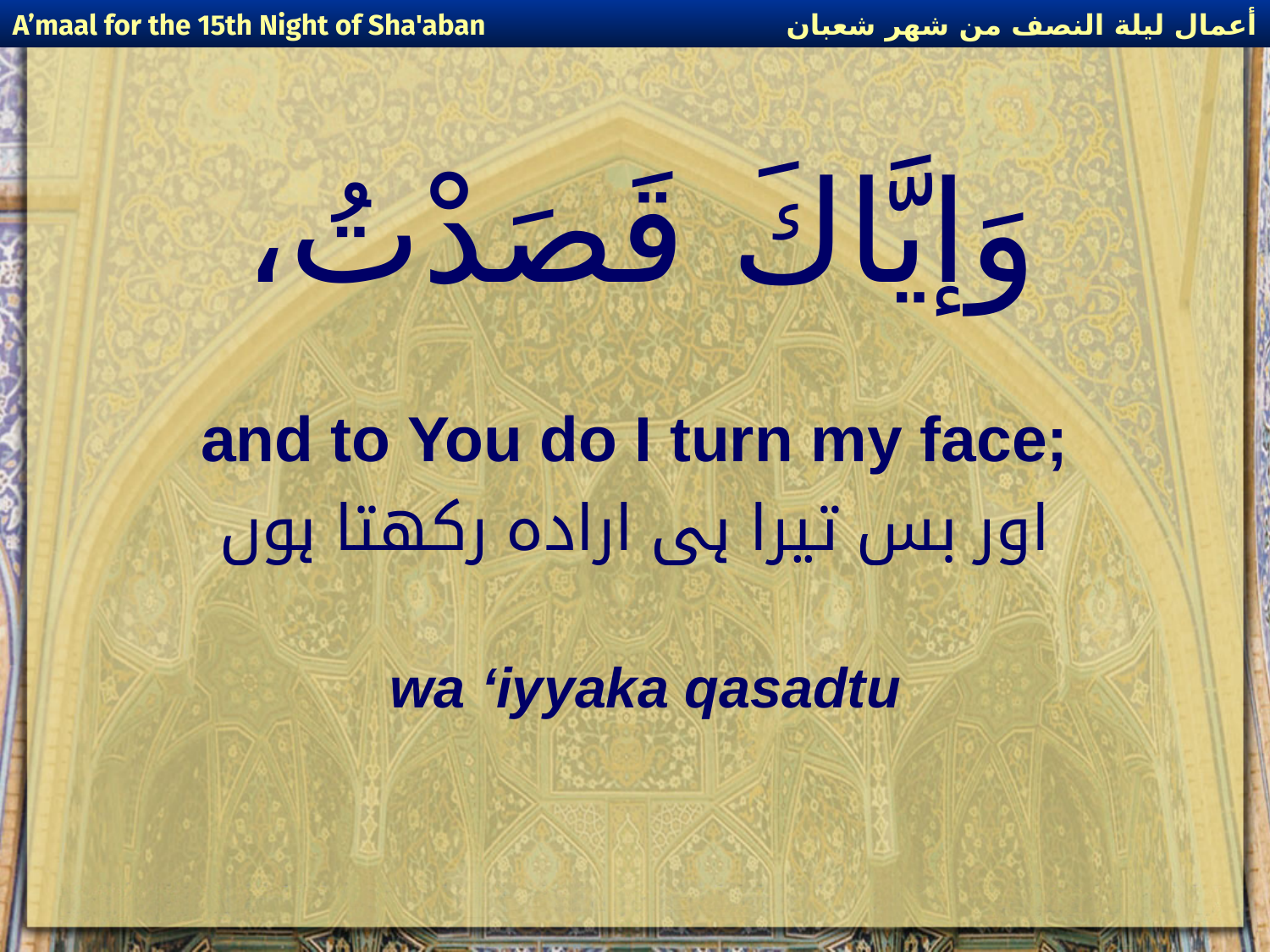

أعمال ليلة النصف من شهر شعبان
A’maal for the 15th Night of Sha'aban
# وَإيَّاكَ قَصَدْتُ،
and to You do I turn my face;
اور بس تیرا ہی ارادہ رکھتا ہوں
wa ‘iyyaka qasadtu